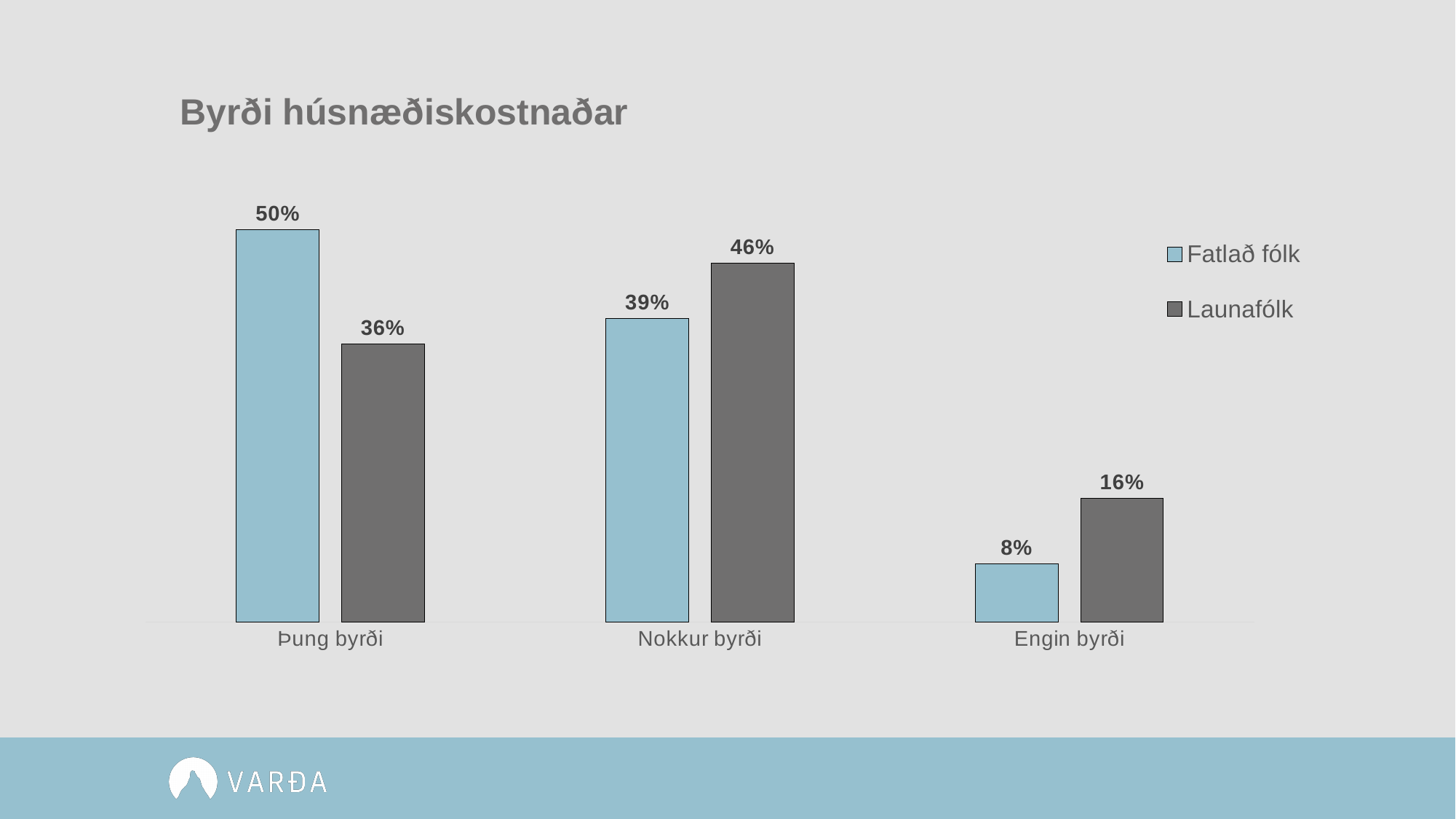

# Byrði húsnæðiskostnaðar

### Chart

| Category | Fatlað fólk | Launafólk |
|---|---|---|
| Þung byrði | 0.504 | 0.357 |
| Nokkur byrði | 0.39 | 0.461 |
| Engin byrði | 0.075 | 0.159 |